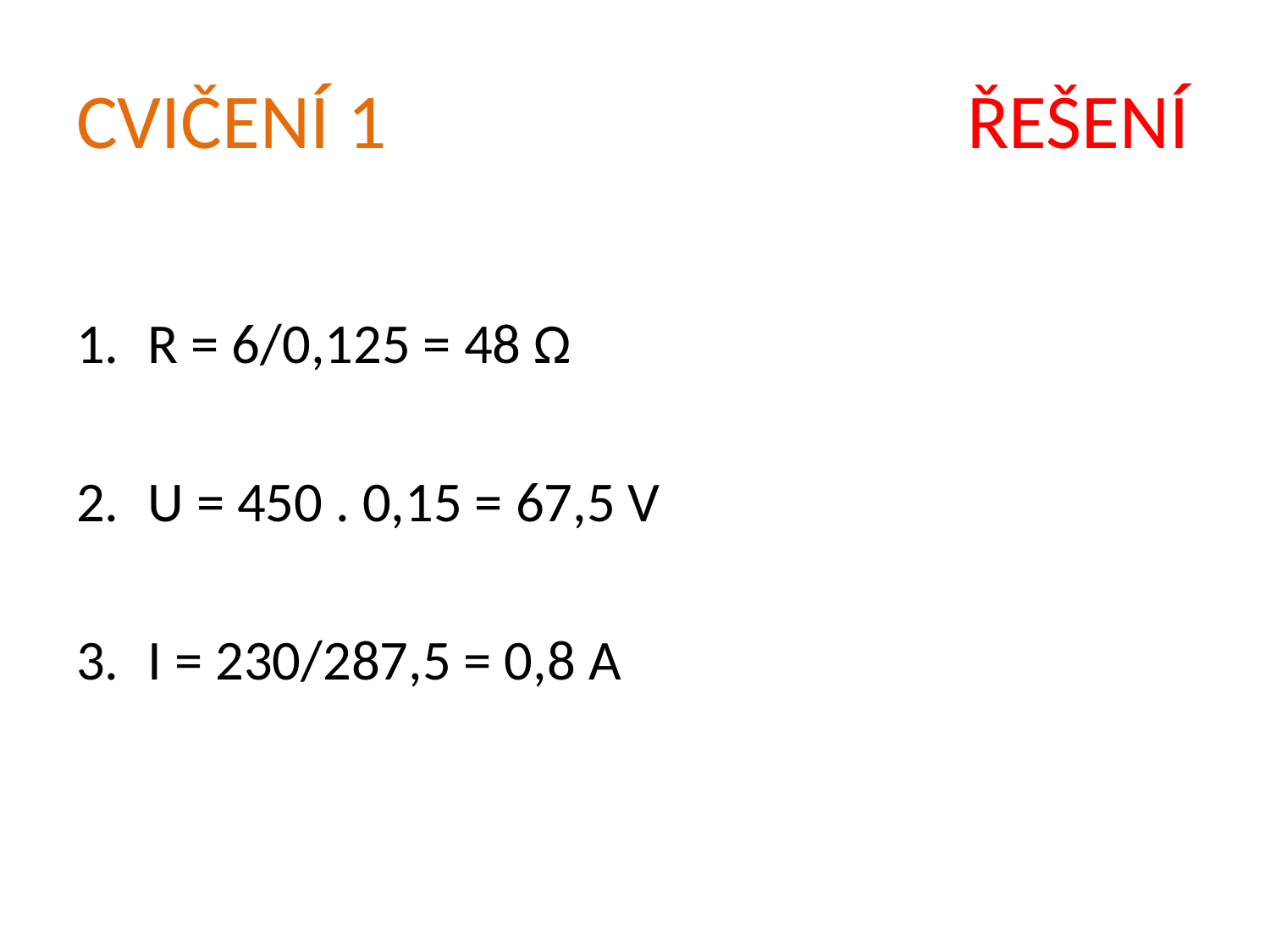

# CVIČENÍ 1                                 ŘEŠENÍ

R = 6/0,125 = 48 Ω

U = 450 . 0,15 = 67,5 V

I = 230/287,5 = 0,8 A